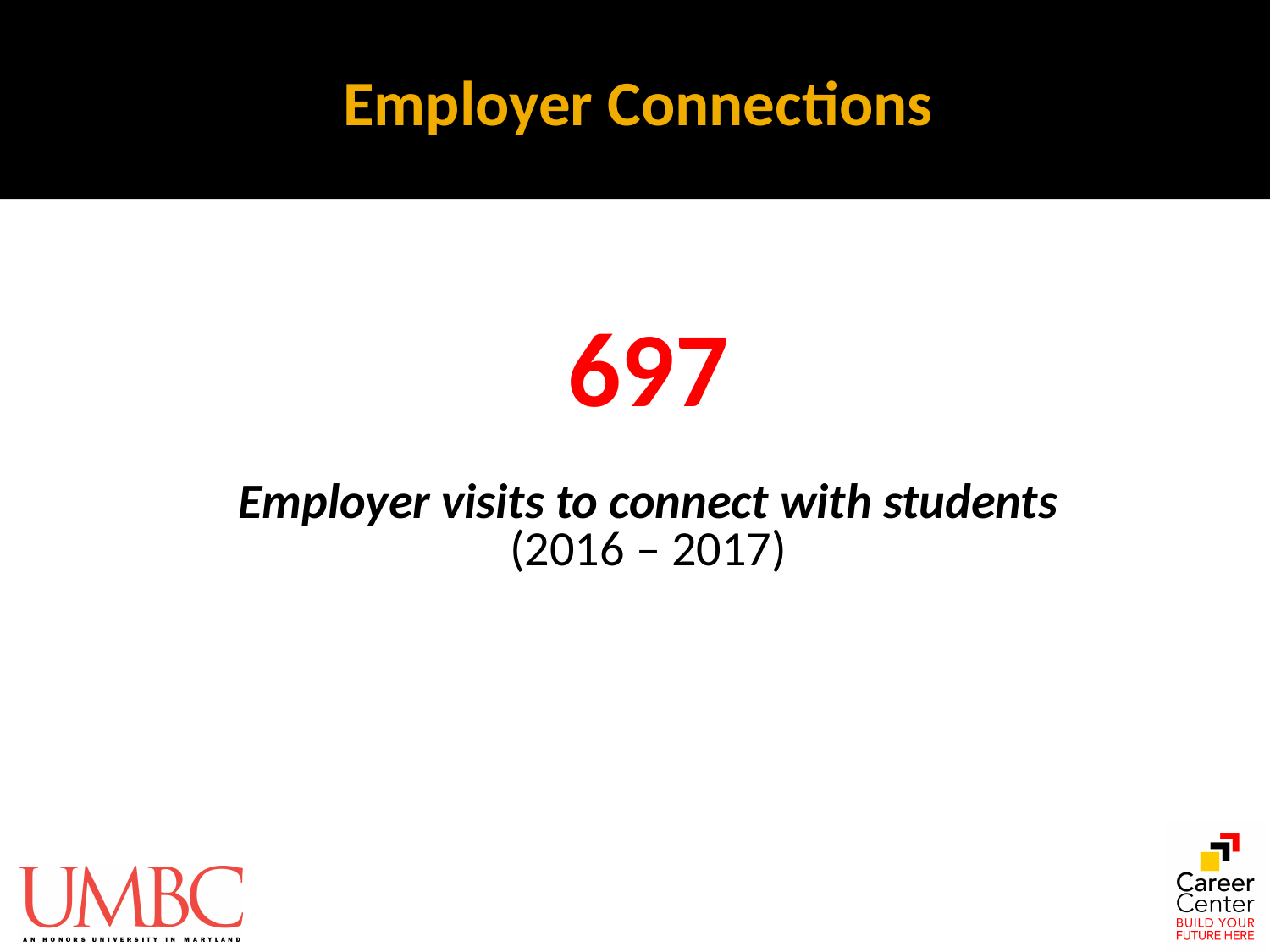

# Employer Connections

697

Employer visits to connect with students
(2016 – 2017)